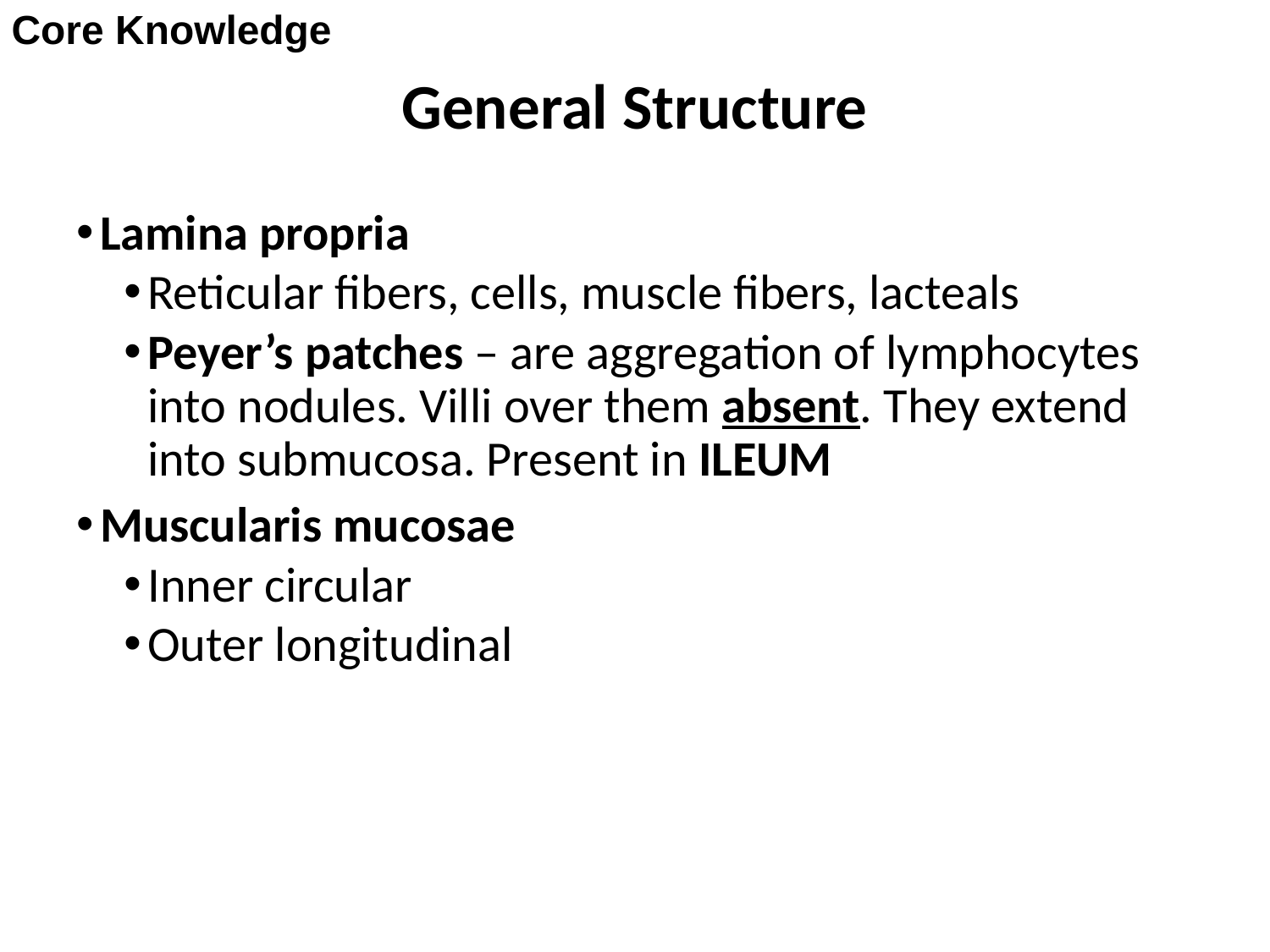

Core Knowledge
# General Structure
Lamina propria
Reticular fibers, cells, muscle fibers, lacteals
Peyer’s patches – are aggregation of lymphocytes into nodules. Villi over them absent. They extend into submucosa. Present in ILEUM
Muscularis mucosae
Inner circular
Outer longitudinal